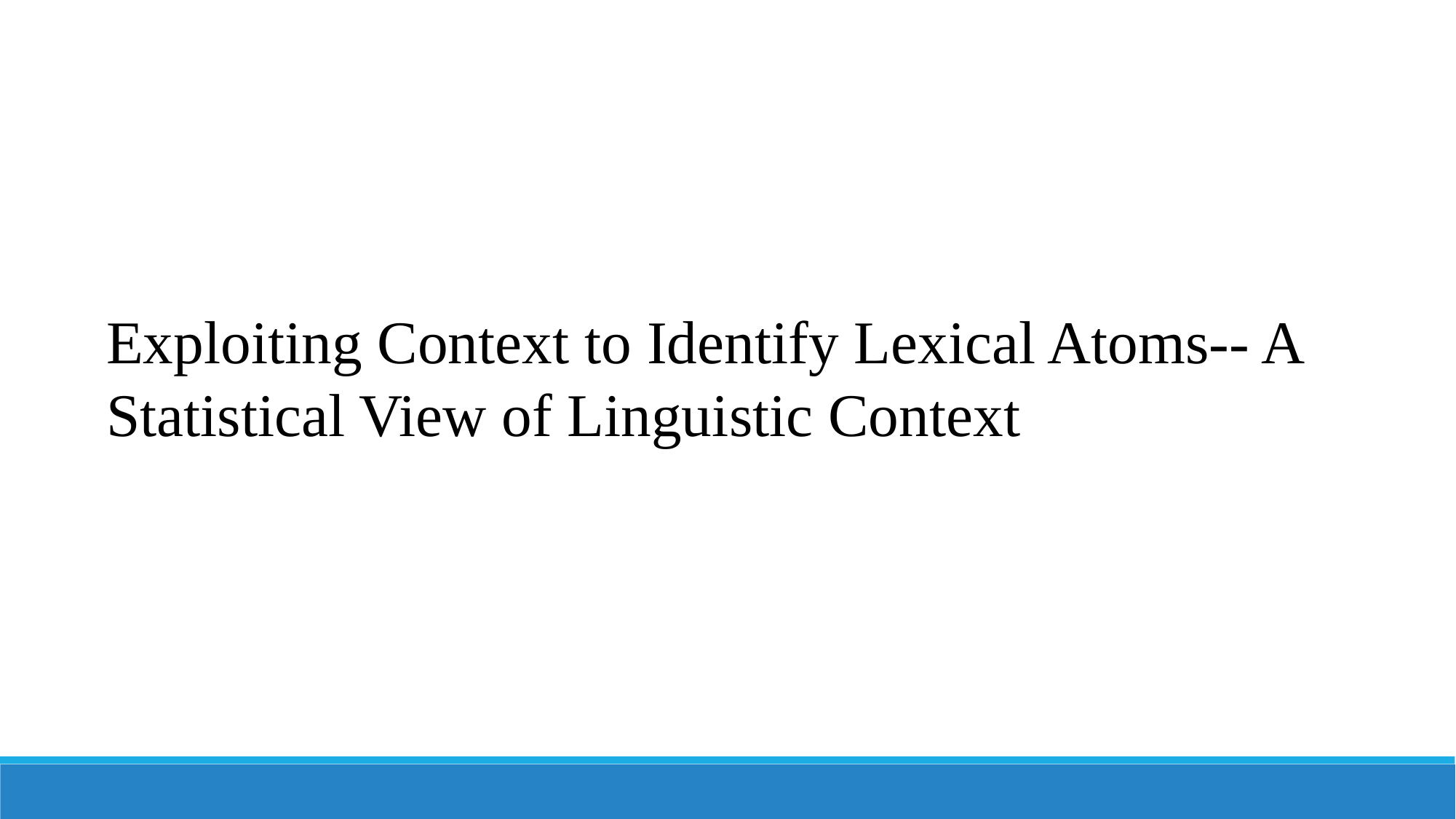

Exploiting Context to Identify Lexical Atoms-- A Statistical View of Linguistic Context